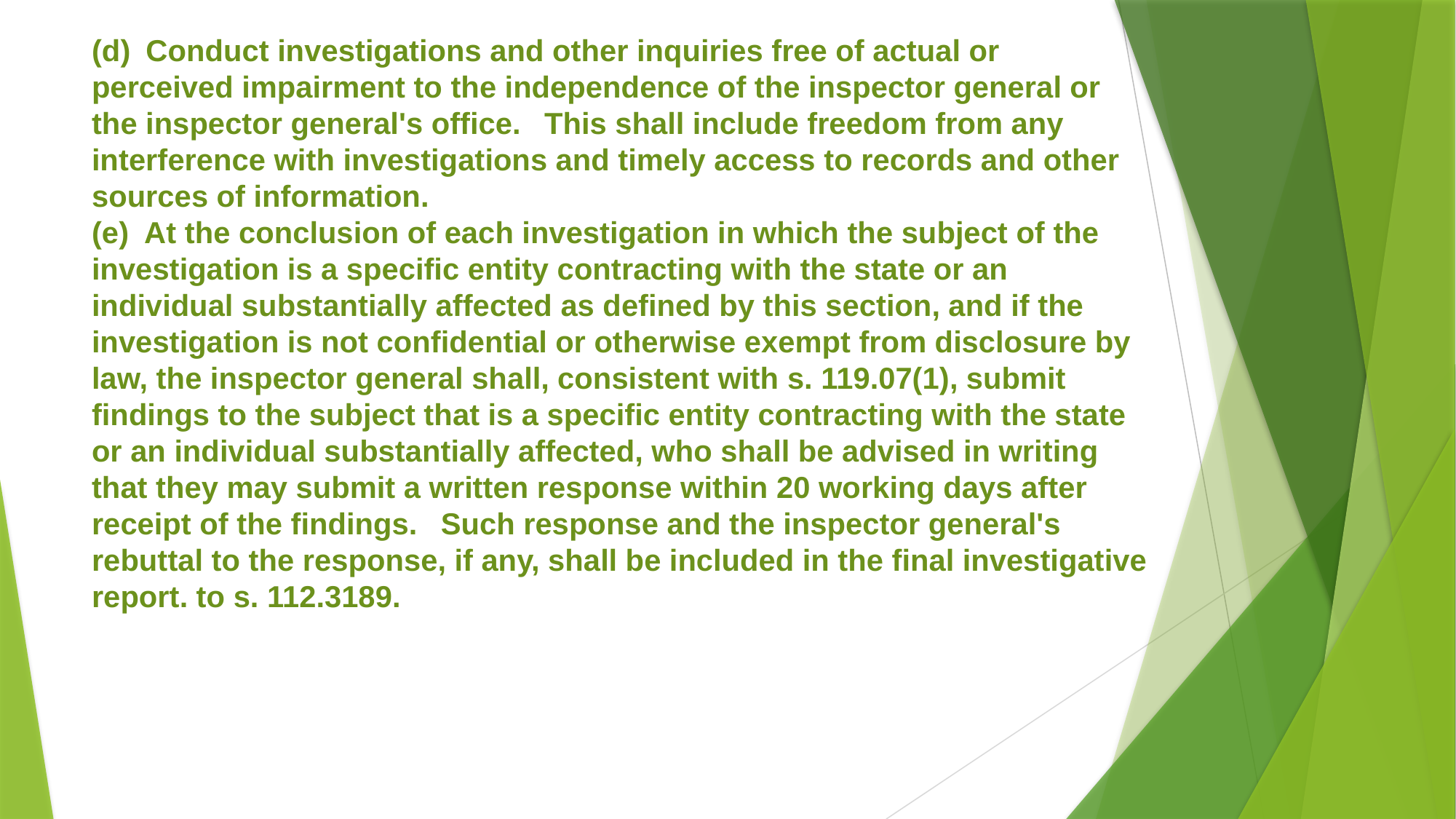

# (d) Conduct investigations and other inquiries free of actual or perceived impairment to the independence of the inspector general or the inspector general's office.  This shall include freedom from any interference with investigations and timely access to records and other sources of information. (e) At the conclusion of each investigation in which the subject of the investigation is a specific entity contracting with the state or an individual substantially affected as defined by this section, and if the investigation is not confidential or otherwise exempt from disclosure by law, the inspector general shall, consistent with s. 119.07(1), submit findings to the subject that is a specific entity contracting with the state or an individual substantially affected, who shall be advised in writing that they may submit a written response within 20 working days after receipt of the findings.  Such response and the inspector general's rebuttal to the response, if any, shall be included in the final investigative report. to s. 112.3189.